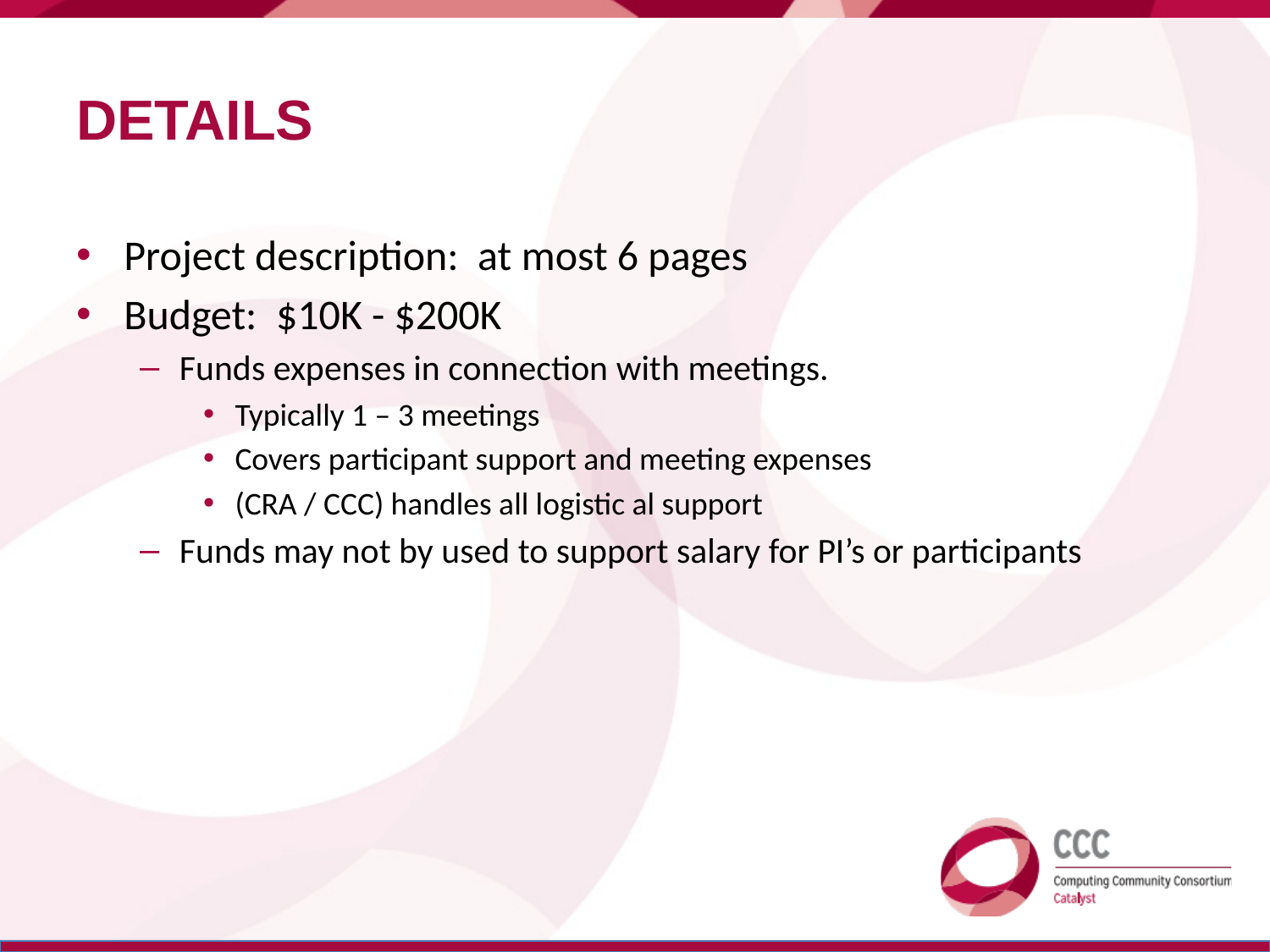

# Details
Project description:  at most 6 pages
Budget:  $10K - $200K
Funds expenses in connection with meetings.
Typically 1 – 3 meetings
Covers participant support and meeting expenses
(CRA / CCC) handles all logistic al support
Funds may not by used to support salary for PI’s or participants